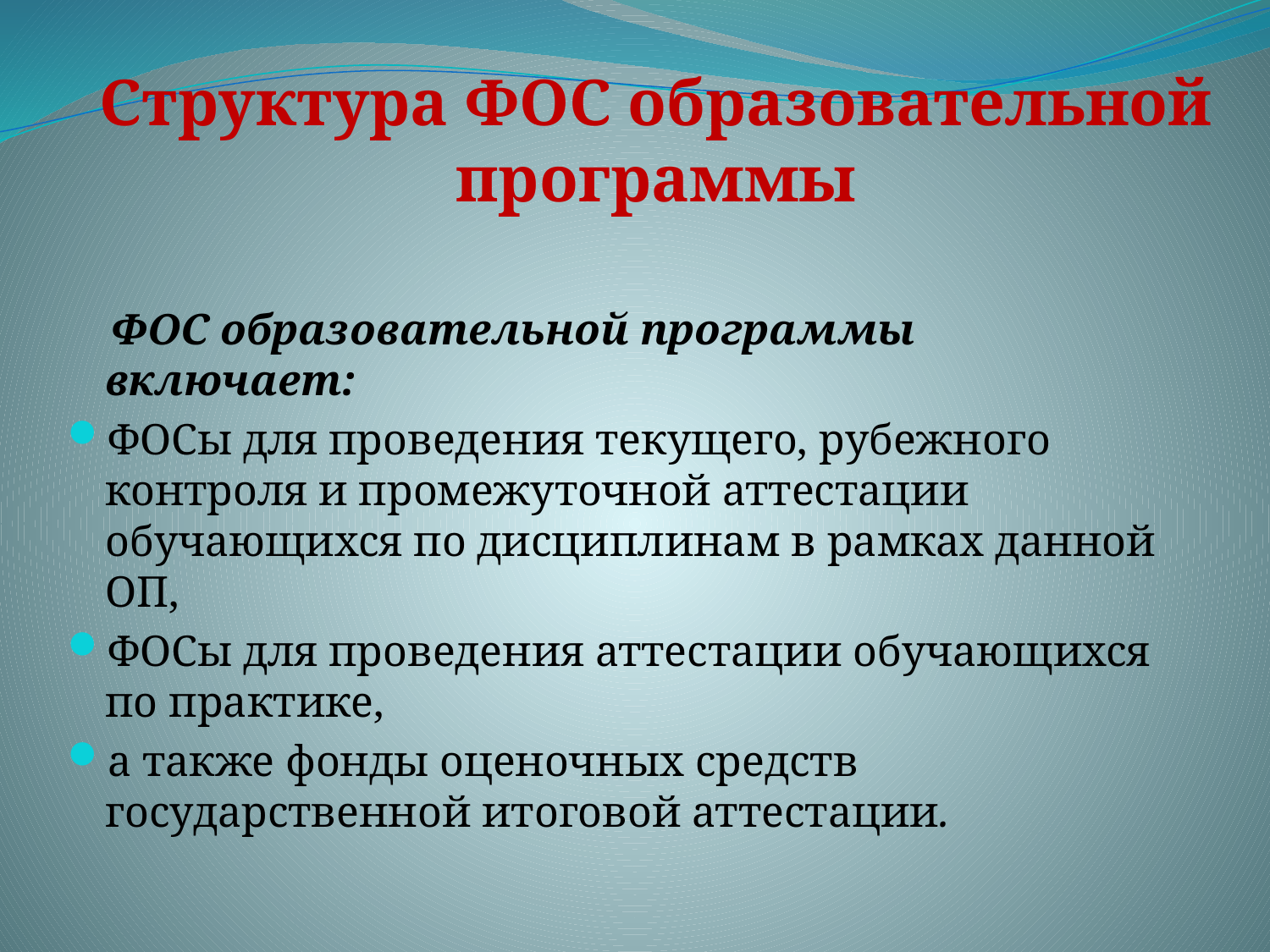

# Структура ФОС образовательной программы
    ФОС образовательной программы  включает:
ФОСы для проведения текущего, рубежного контроля и промежуточной аттестации обучающихся по дисциплинам в рамках данной ОП,
ФОСы для проведения аттестации обучающихся по практике,
а также фонды оценочных средств государственной итоговой аттестации.